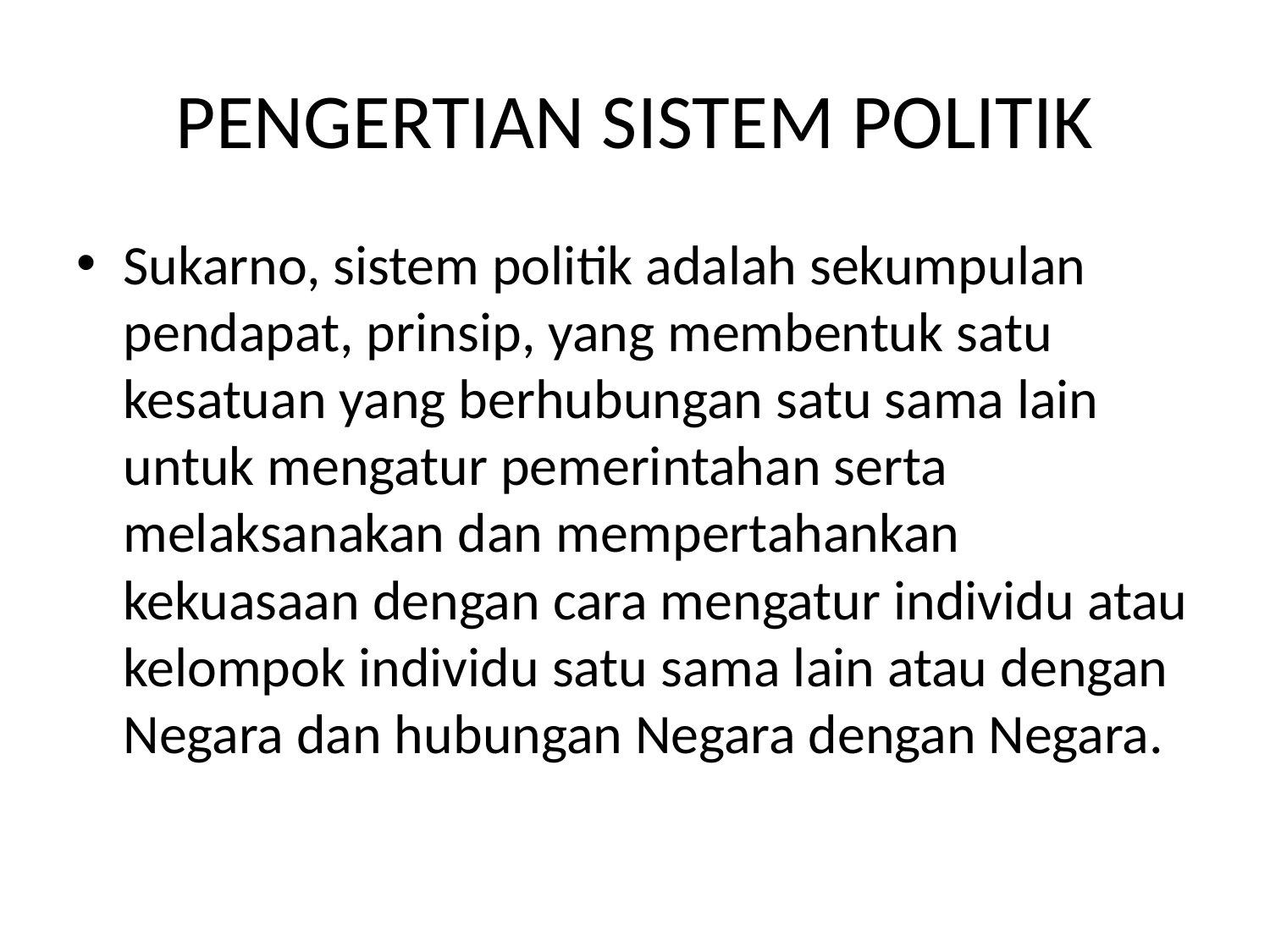

# PENGERTIAN SISTEM POLITIK
Sukarno, sistem politik adalah sekumpulan pendapat, prinsip, yang membentuk satu kesatuan yang berhubungan satu sama lain untuk mengatur pemerintahan serta melaksanakan dan mempertahankan kekuasaan dengan cara mengatur individu atau kelompok individu satu sama lain atau dengan Negara dan hubungan Negara dengan Negara.